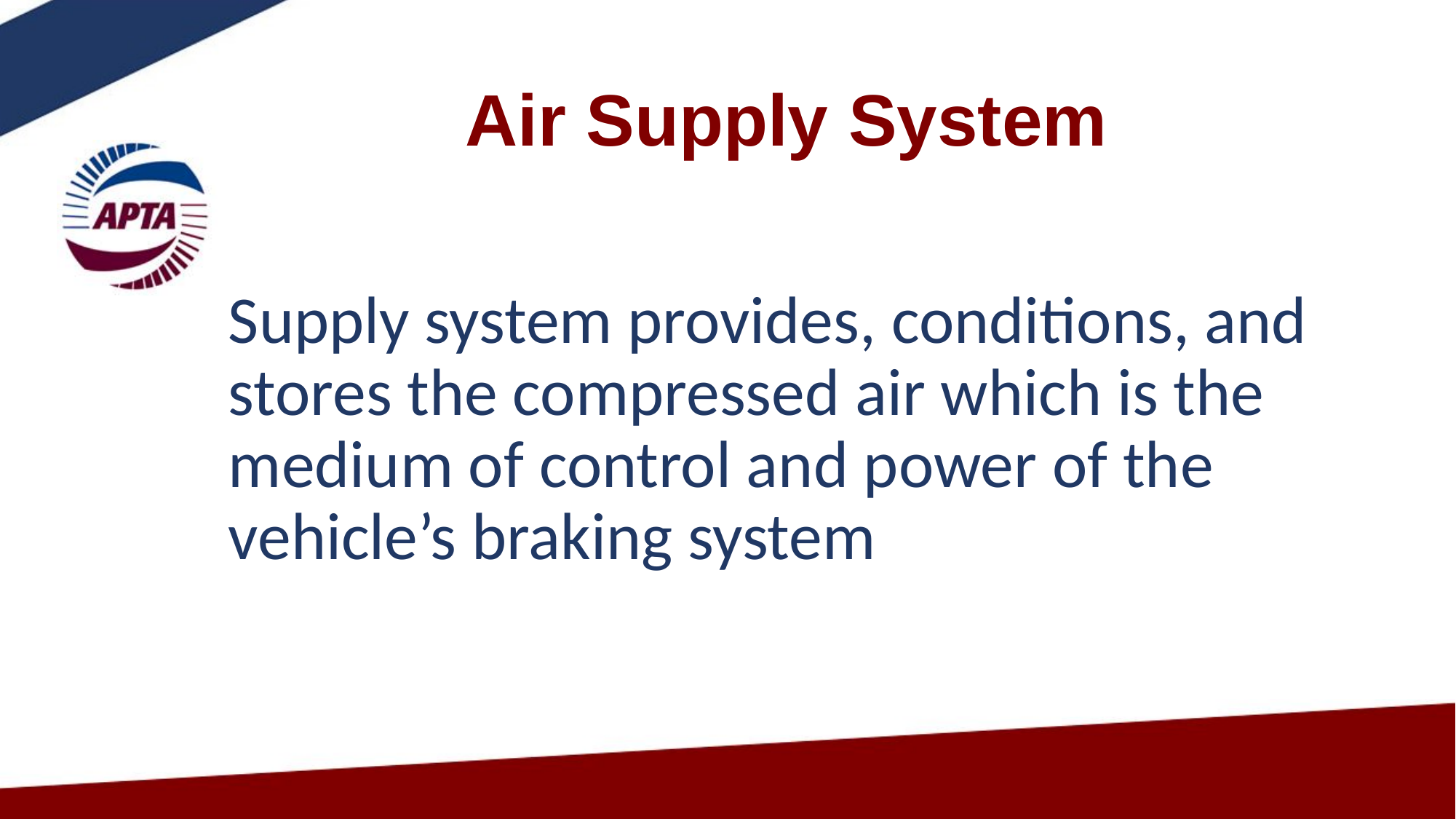

# Air Supply System
Supply system provides, conditions, and stores the compressed air which is the medium of control and power of the vehicle’s braking system